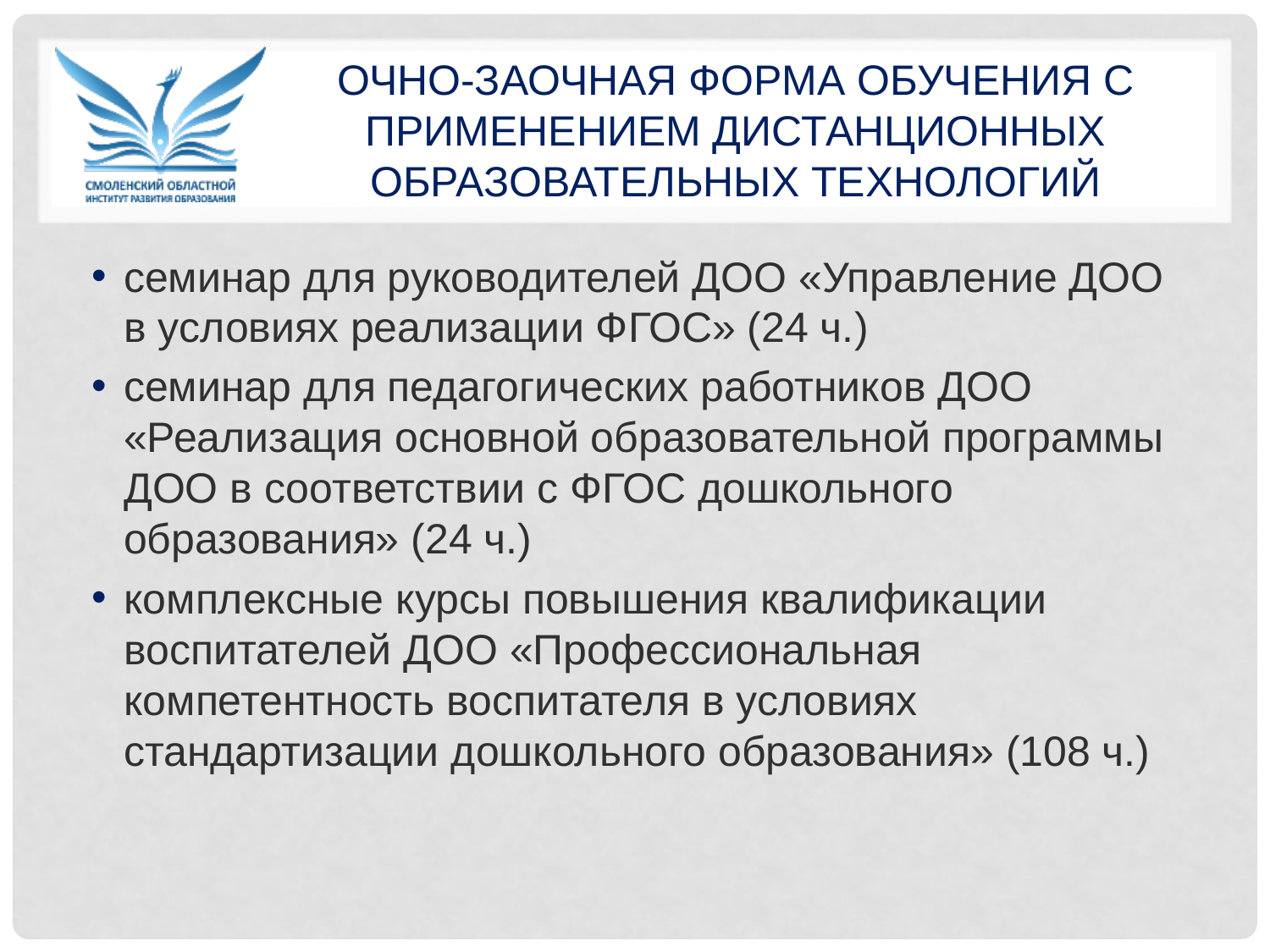

# очно-заочная форма обучения с применением дистанционных образовательных технологий
семинар для руководителей ДОО «Управление ДОО в условиях реализации ФГОС» (24 ч.)
семинар для педагогических работников ДОО «Реализация основной образовательной программы ДОО в соответствии с ФГОС дошкольного образования» (24 ч.)
комплексные курсы повышения квалификации воспитателей ДОО «Профессиональная компетентность воспитателя в условиях стандартизации дошкольного образования» (108 ч.)